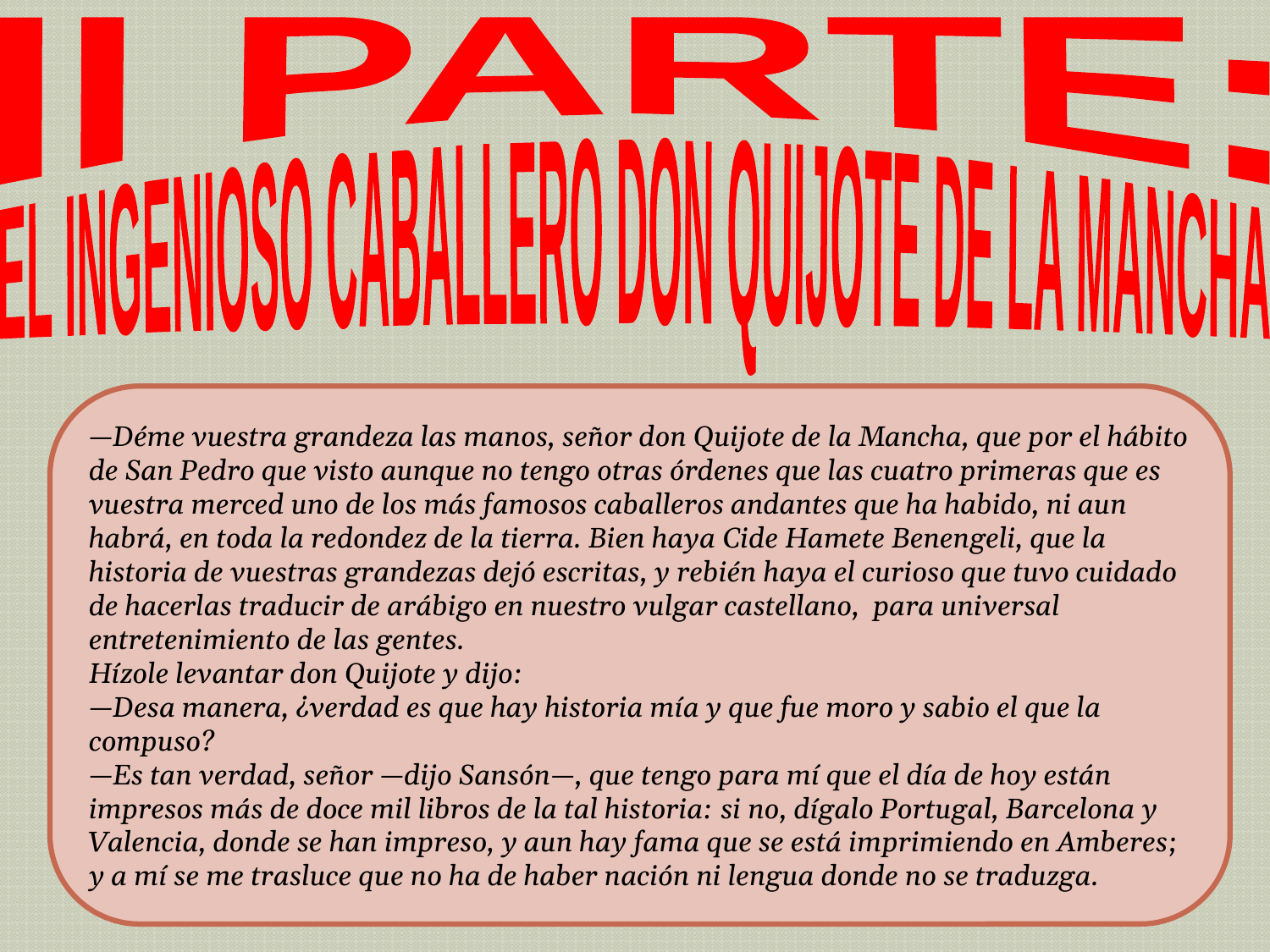

II PARTE:
EL INGENIOSO CABALLERO DON QUIJOTE DE LA MANCHA
—Déme vuestra grandeza las manos, señor don Quijote de la Mancha, que por el hábito de San Pedro que visto aunque no tengo otras órdenes que las cuatro primeras que es vuestra merced uno de los más famosos caballeros andantes que ha habido, ni aun habrá, en toda la redondez de la tierra. Bien haya Cide Hamete Benengeli, que la historia de vuestras grandezas dejó escritas, y rebién haya el curioso que tuvo cuidado de hacerlas traducir de arábigo en nuestro vulgar castellano,  para universal entretenimiento de las gentes.
Hízole levantar don Quijote y dijo:
—Desa manera, ¿verdad es que hay historia mía y que fue moro y sabio el que la compuso?
—Es tan verdad, señor —dijo Sansón—, que tengo para mí que el día de hoy están impresos más de doce mil libros de la tal historia: si no, dígalo Portugal, Barcelona y Valencia, donde se han impreso, y aun hay fama que se está imprimiendo en Amberes; y a mí se me trasluce que no ha de haber nación ni lengua donde no se traduzga.
25